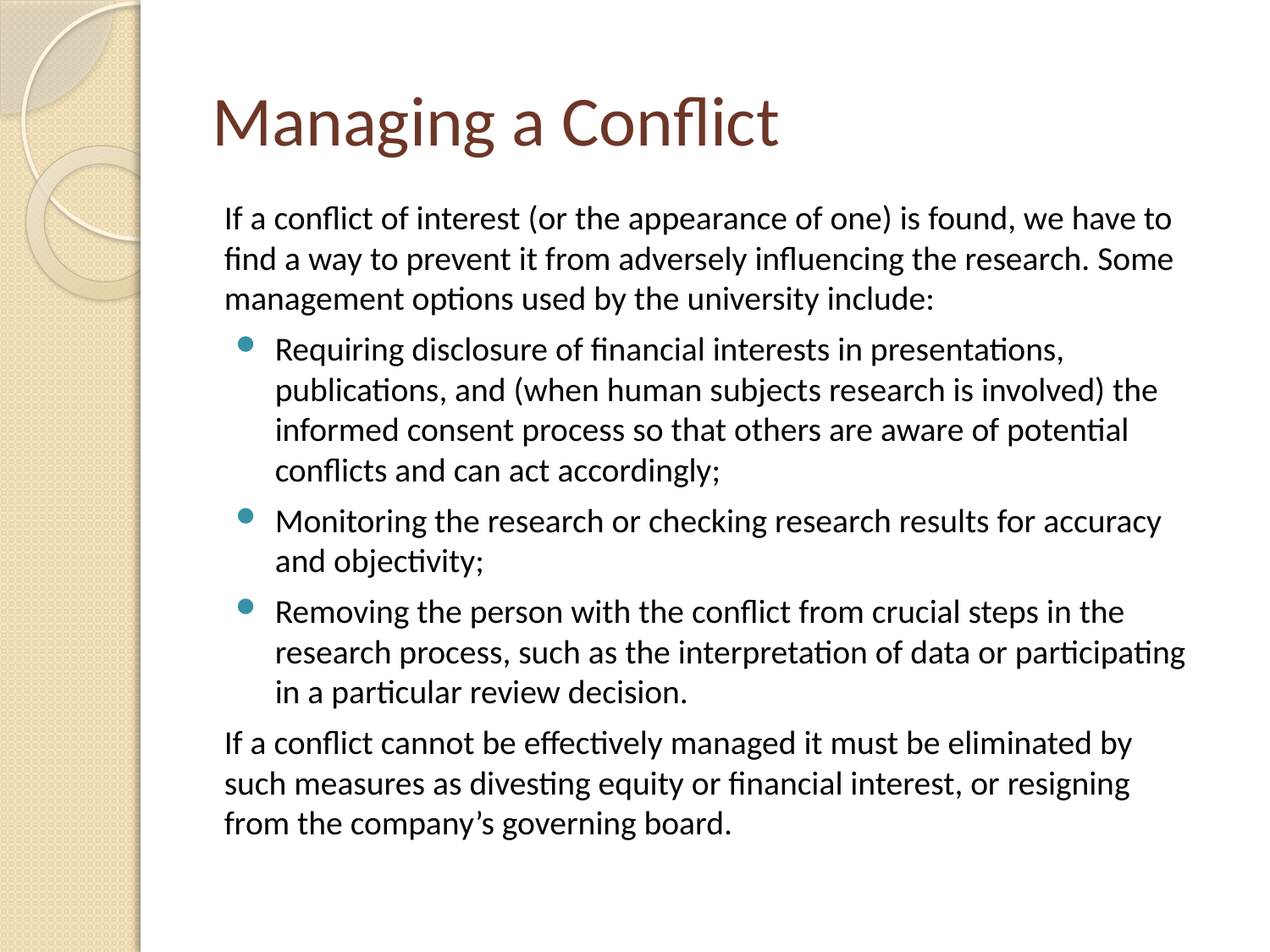

# Managing a Conflict
If a conflict of interest (or the appearance of one) is found, we have to find a way to prevent it from adversely influencing the research. Some management options used by the university include:
Requiring disclosure of financial interests in presentations, publications, and (when human subjects research is involved) the informed consent process so that others are aware of potential conflicts and can act accordingly;
Monitoring the research or checking research results for accuracy and objectivity;
Removing the person with the conflict from crucial steps in the research process, such as the interpretation of data or participating in a particular review decision.
If a conflict cannot be effectively managed it must be eliminated by such measures as divesting equity or financial interest, or resigning from the company’s governing board.